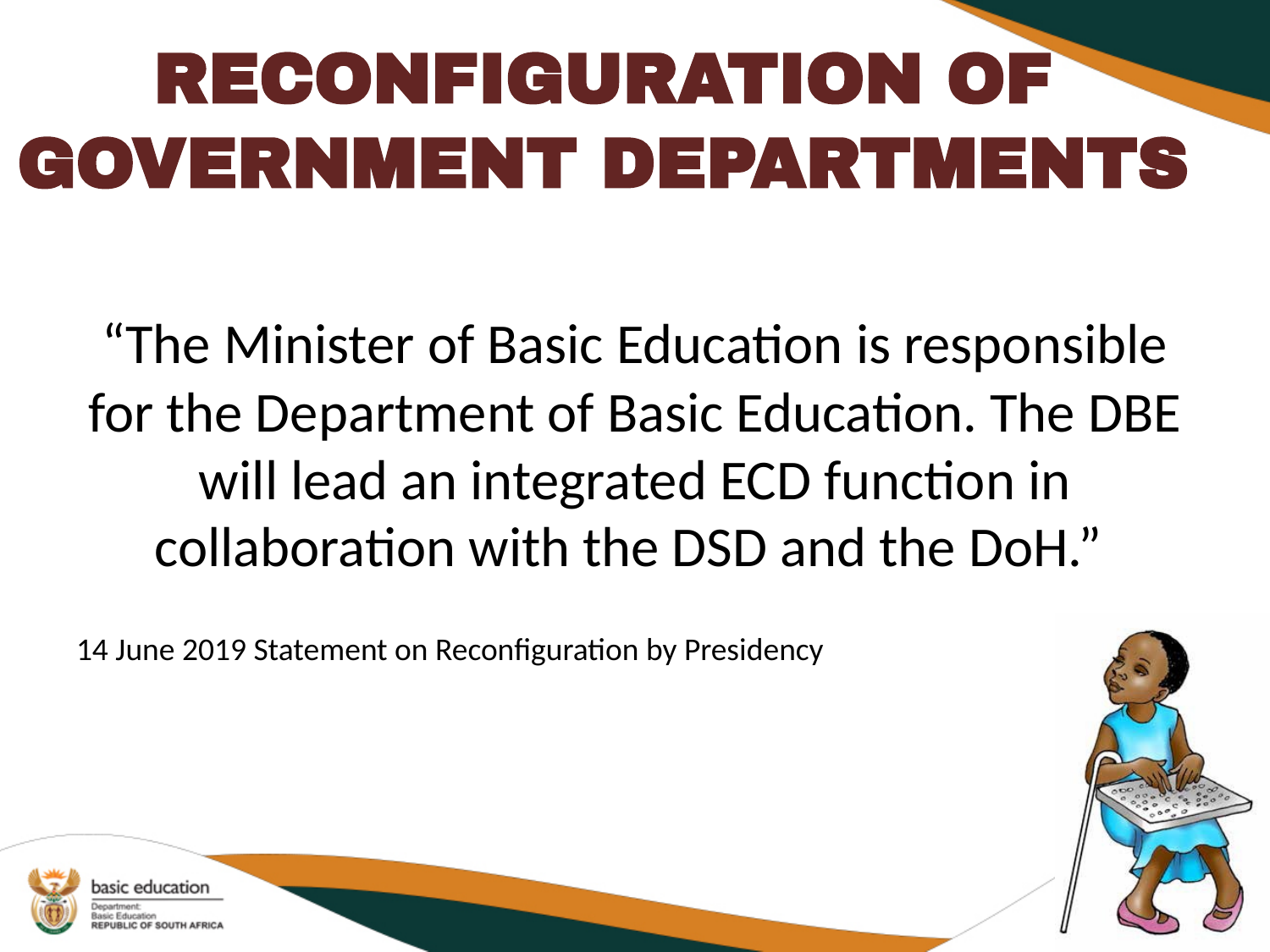

# RECONFIGURATION OF GOVERNMENT DEPARTMENTS

“The Minister of Basic Education is responsible for the Department of Basic Education. The DBE will lead an integrated ECD function in collaboration with the DSD and the DoH.”

14 June 2019 Statement on Reconfiguration by Presidency